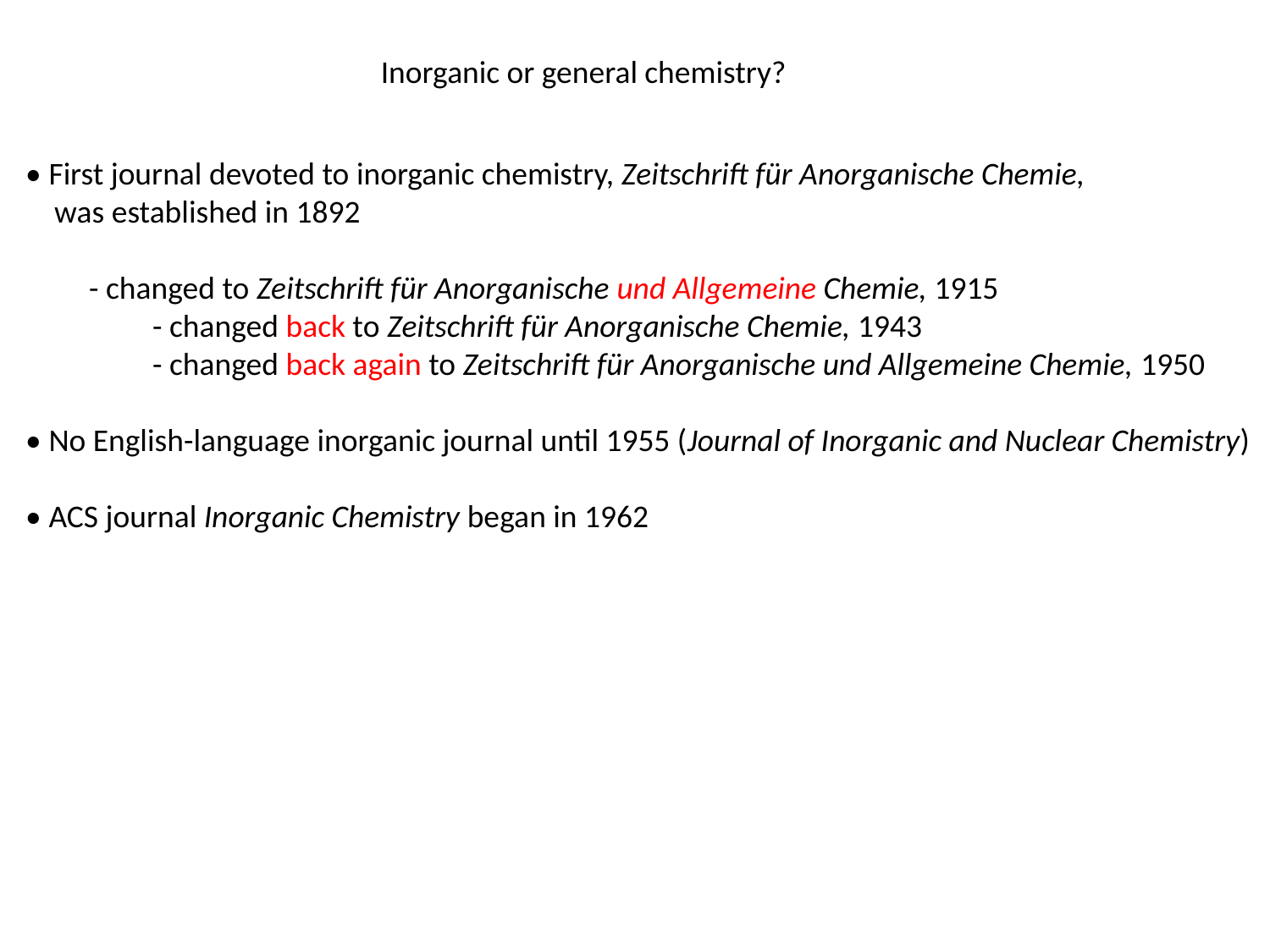

Inorganic or general chemistry?
• First journal devoted to inorganic chemistry, Zeitschrift für Anorganische Chemie,
    was established in 1892

- changed to Zeitschrift für Anorganische und Allgemeine Chemie, 1915
 	- changed back to Zeitschrift für Anorganische Chemie, 1943
 	- changed back again to Zeitschrift für Anorganische und Allgemeine Chemie, 1950

• No English-language inorganic journal until 1955 (Journal of Inorganic and Nuclear Chemistry)

• ACS journal Inorganic Chemistry began in 1962